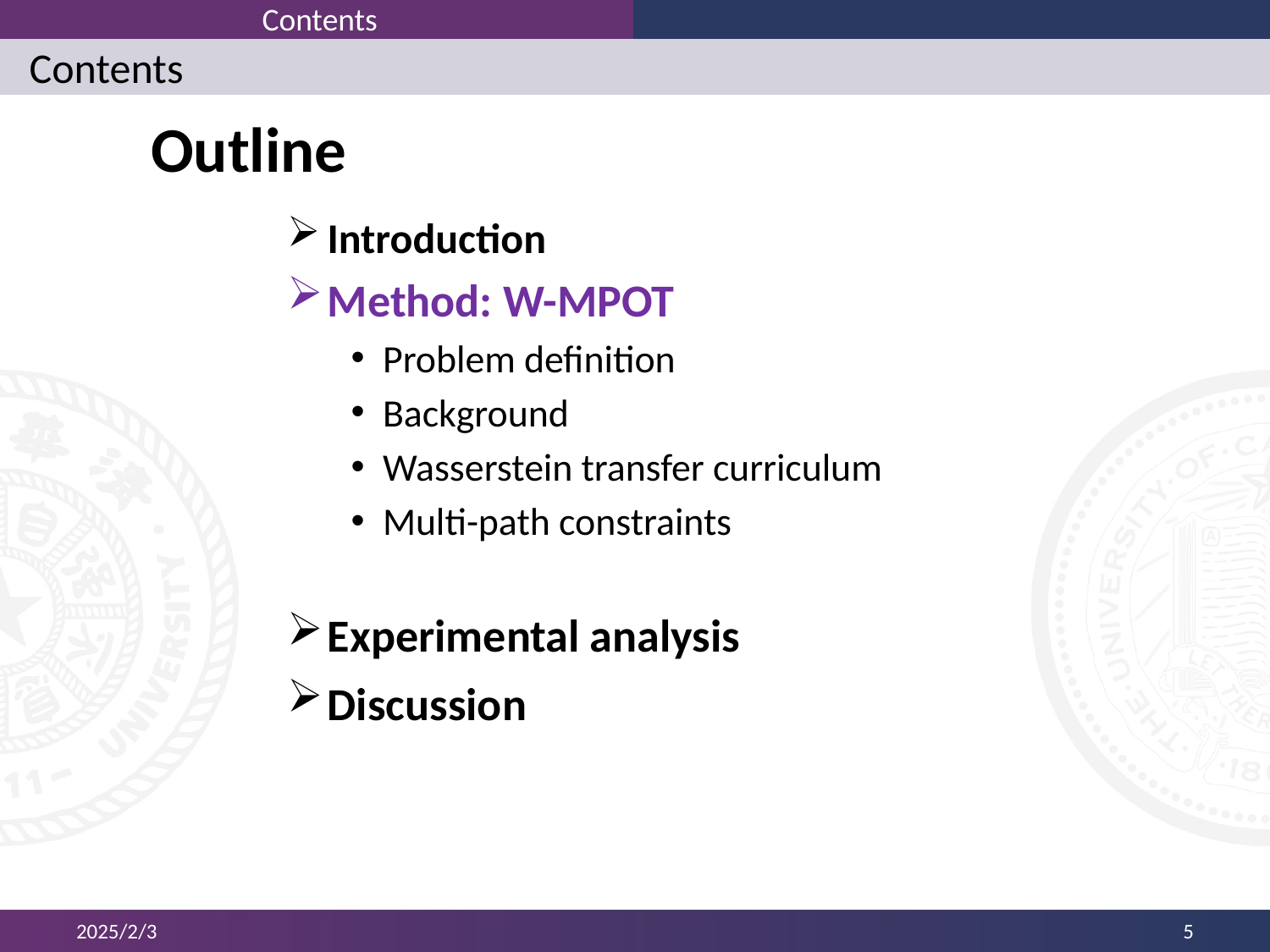

Contents
# Contents
Outline

Introduction
Method: W-MPOT
Problem definition
Background
Wasserstein transfer curriculum
Multi-path constraints

Experimental analysis
Discussion